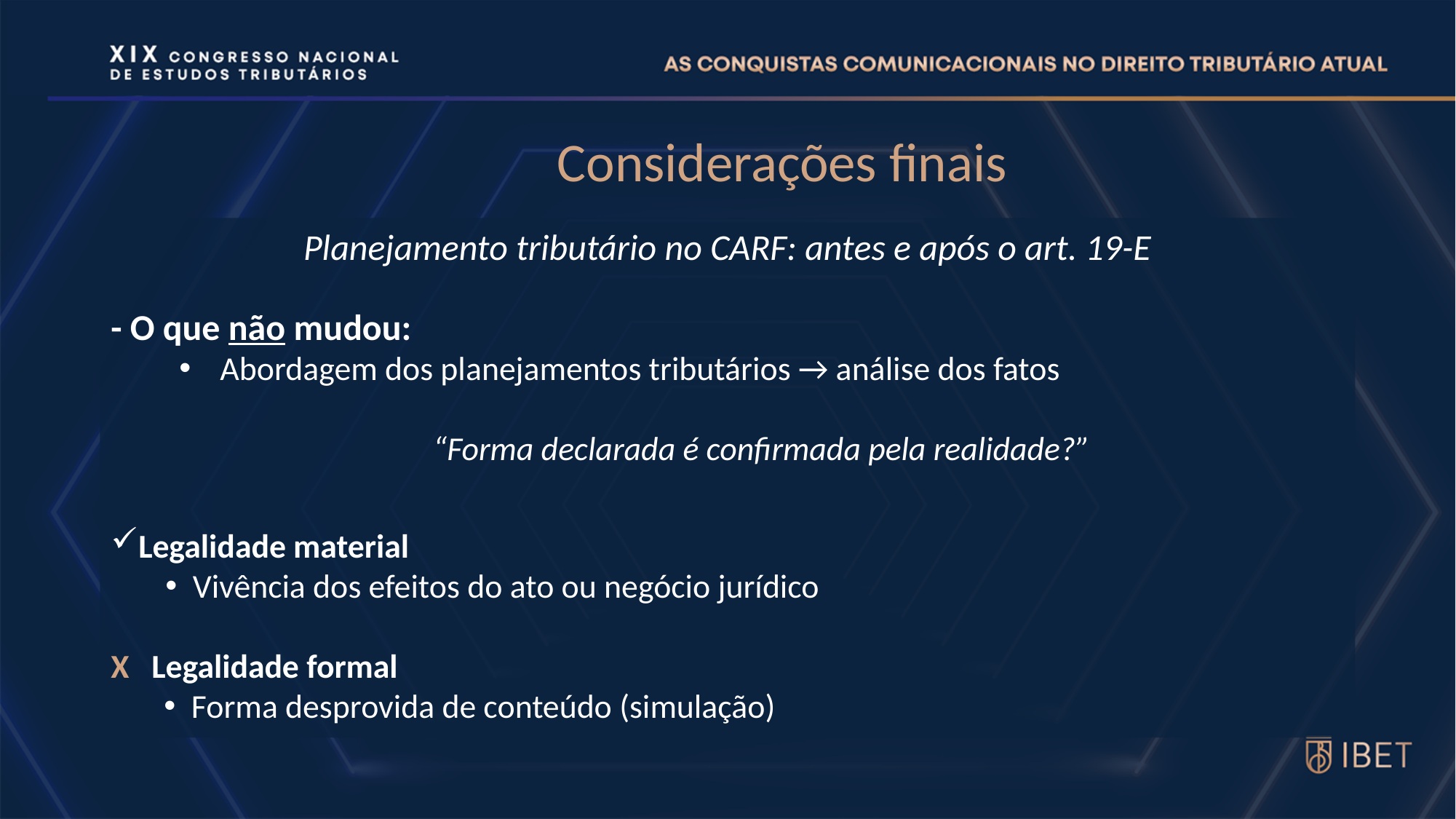

# Considerações finais
Planejamento tributário no CARF: antes e após o art. 19-E

- O que não mudou:
Abordagem dos planejamentos tributários → análise dos fatos

“Forma declarada é confirmada pela realidade?”

Legalidade material
Vivência dos efeitos do ato ou negócio jurídico

X   Legalidade formal
Forma desprovida de conteúdo (simulação)